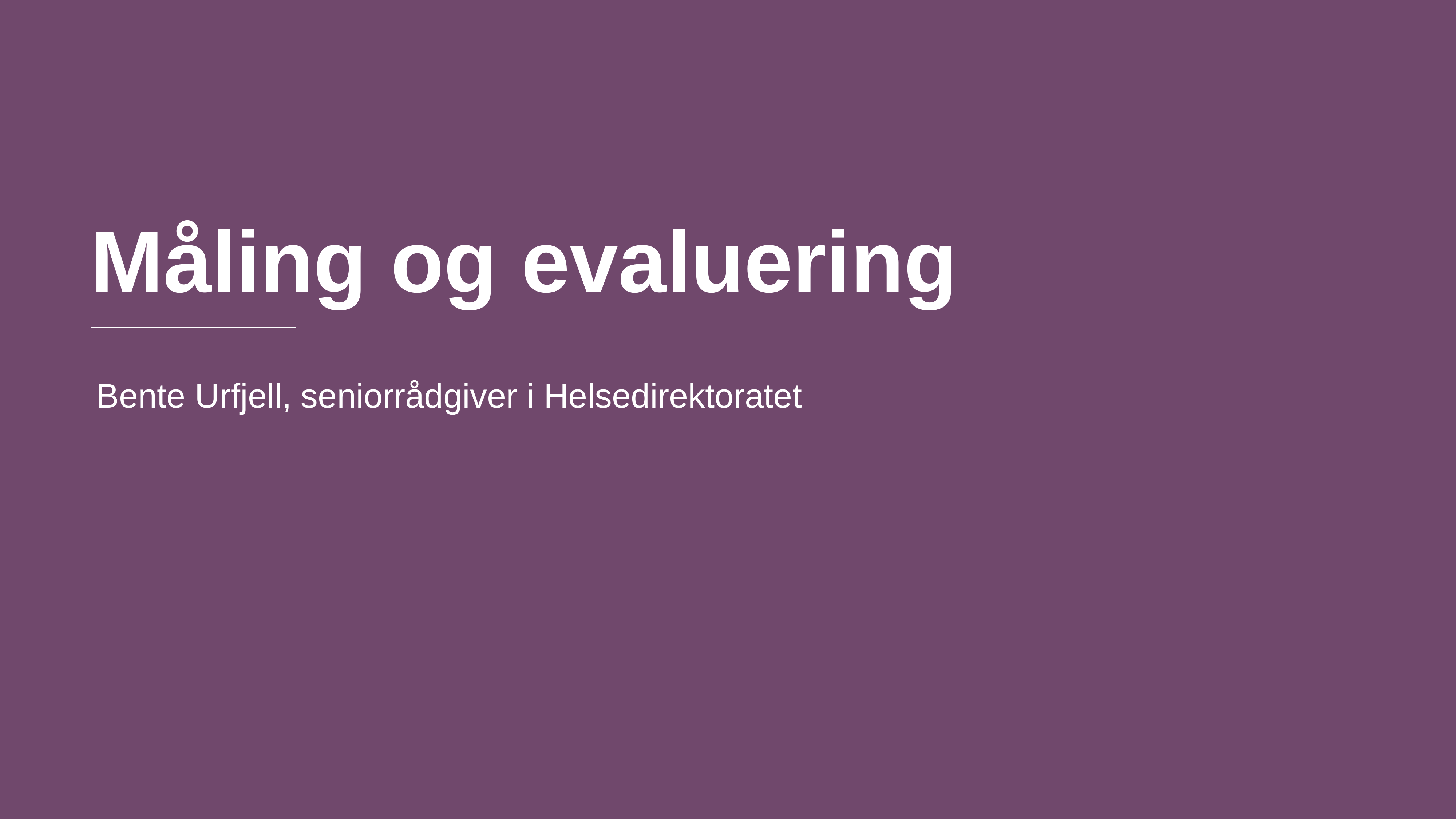

# Måling og evaluering
Bente Urfjell, seniorrådgiver i Helsedirektoratet